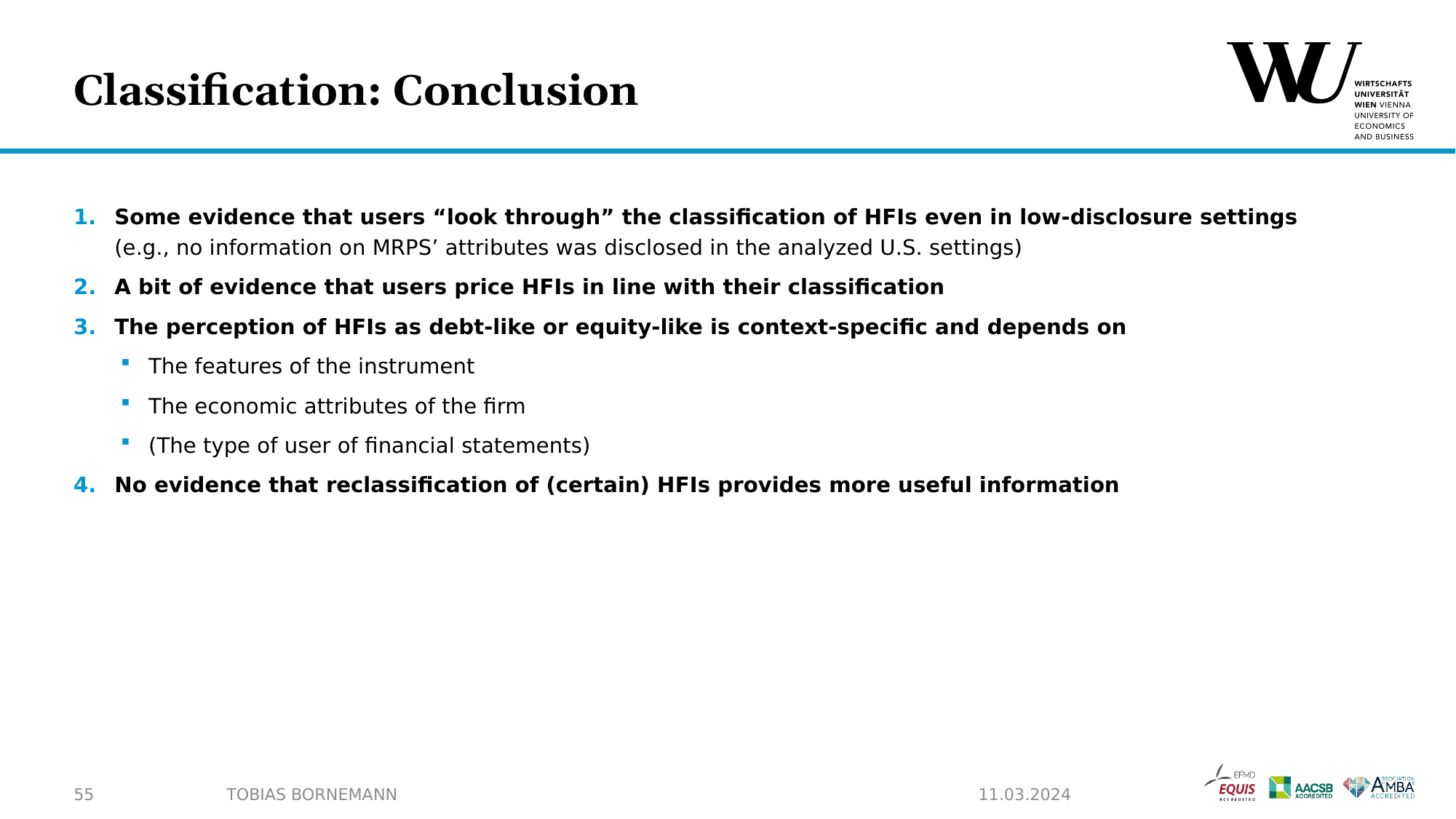

# Classification: Conclusion
Some evidence that users “look through” the classification of HFIs even in low-disclosure settings
(e.g., no information on MRPS’ attributes was disclosed in the analyzed U.S. settings)
A bit of evidence that users price HFIs in line with their classification
The perception of HFIs as debt-like or equity-like is context-specific and depends on
The features of the instrument
The economic attributes of the firm
(The type of user of financial statements)
No evidence that reclassification of (certain) HFIs provides more useful information

55
Tobias Bornemann
11.03.2024